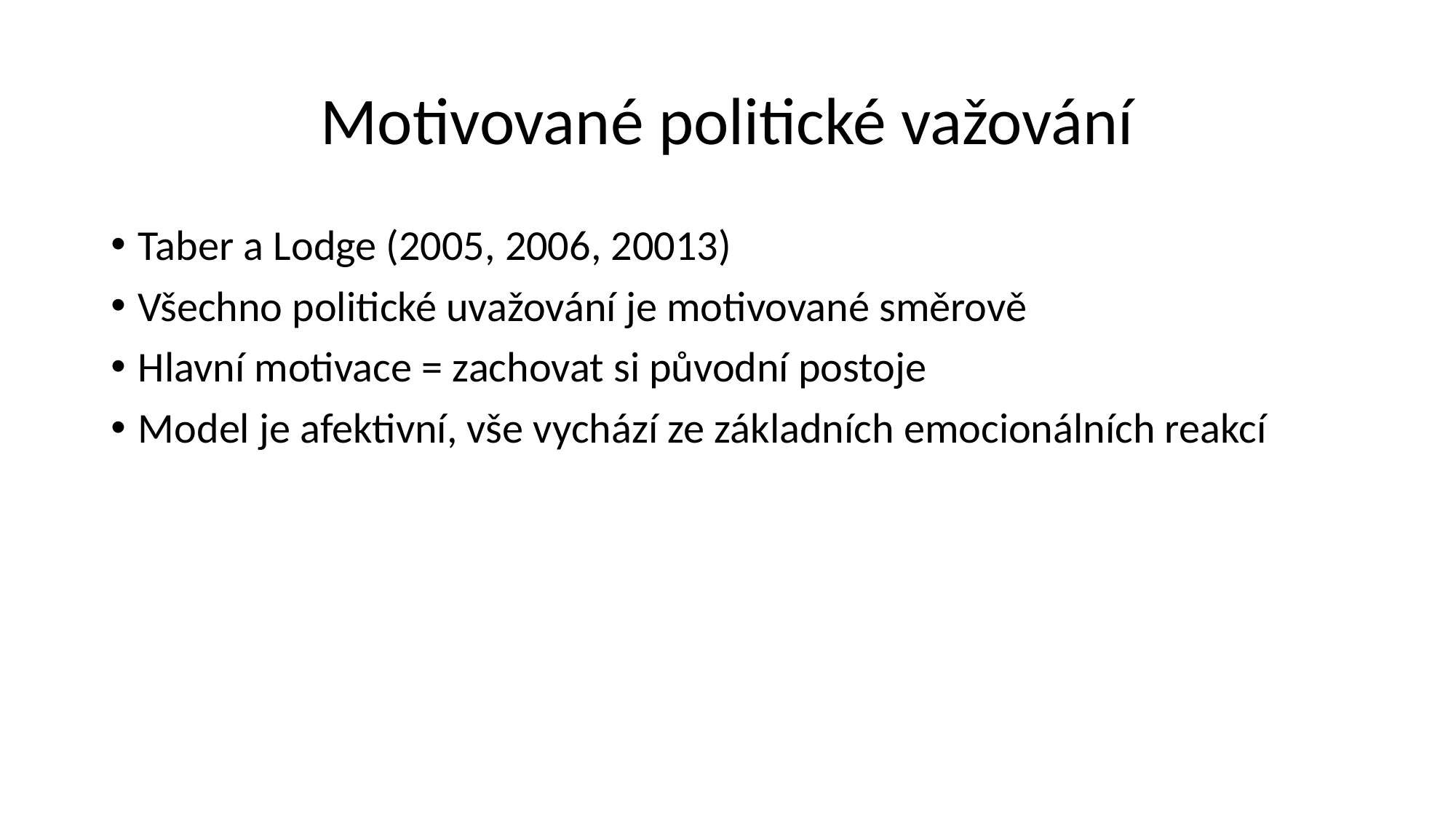

# Motivované politické važování
Taber a Lodge (2005, 2006, 20013)
Všechno politické uvažování je motivované směrově
Hlavní motivace = zachovat si původní postoje
Model je afektivní, vše vychází ze základních emocionálních reakcí